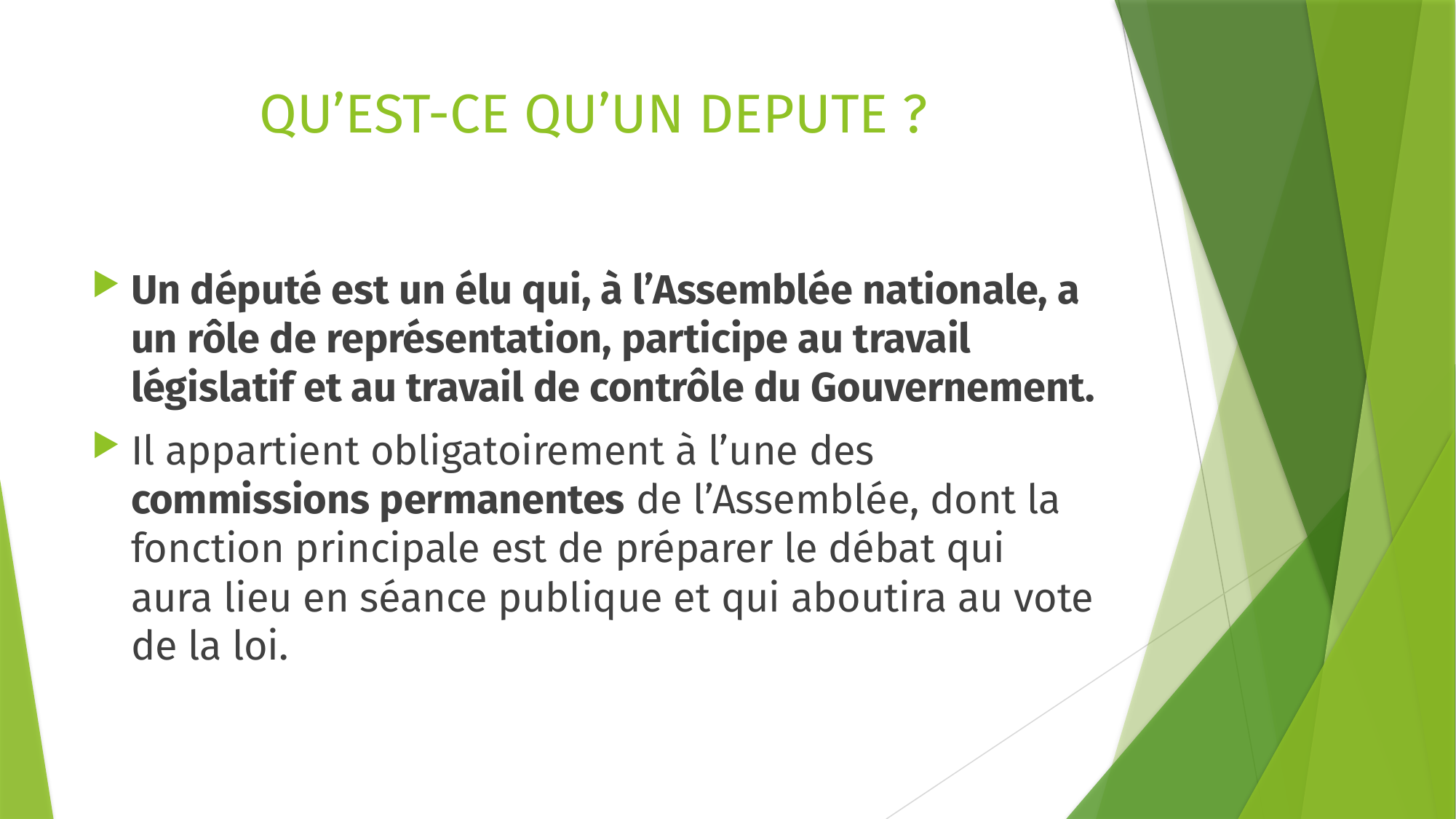

# QU’EST-CE QU’UN DEPUTE ?
Un député est un élu qui, à l’Assemblée nationale, a un rôle de représentation, participe au travail législatif et au travail de contrôle du Gouvernement.
Il appartient obligatoirement à l’une des commissions permanentes de l’Assemblée, dont la fonction principale est de préparer le débat qui aura lieu en séance publique et qui aboutira au vote de la loi.